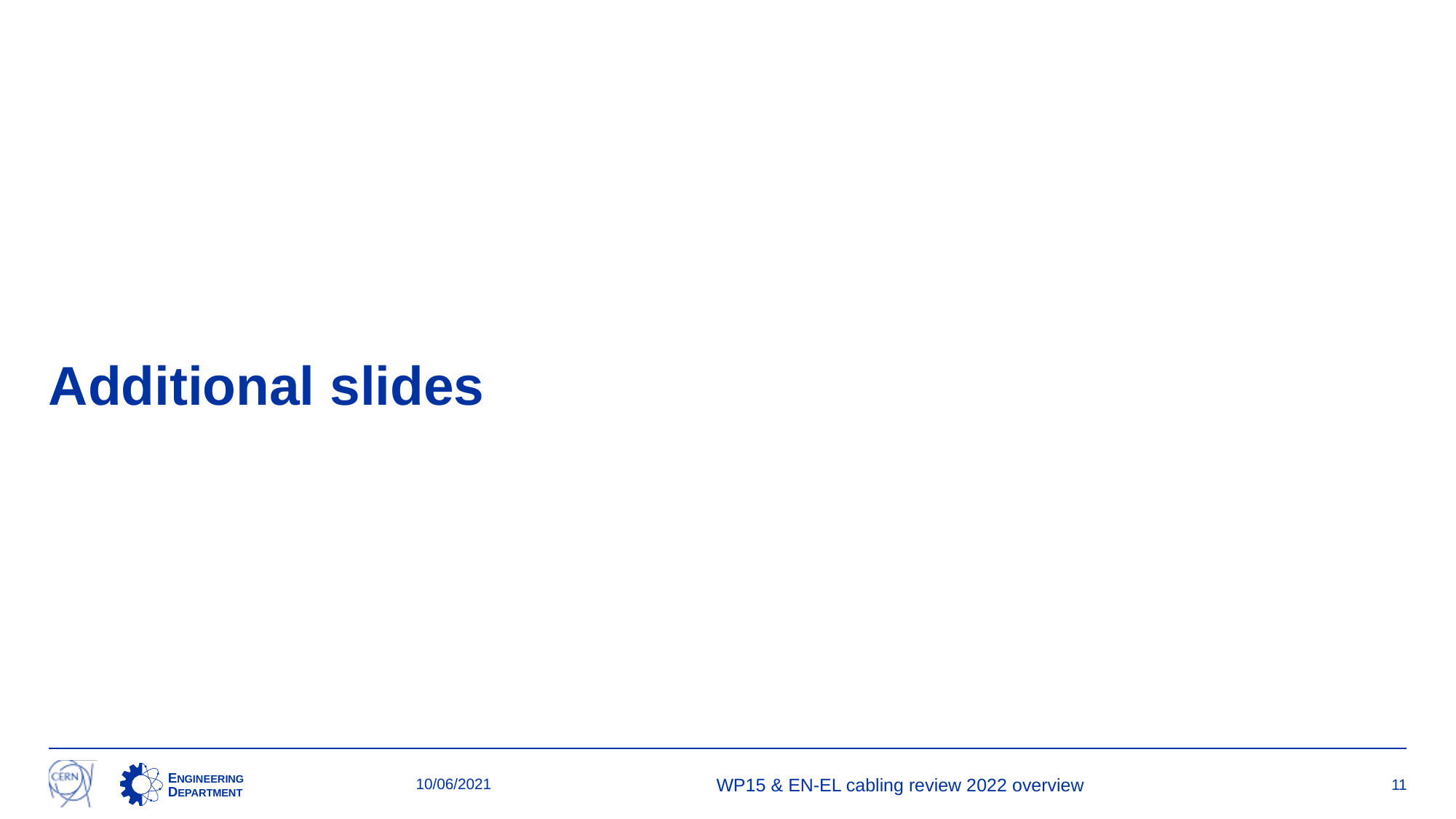

# Additional slides
10/06/2021
WP15 & EN-EL cabling review 2022 overview
11